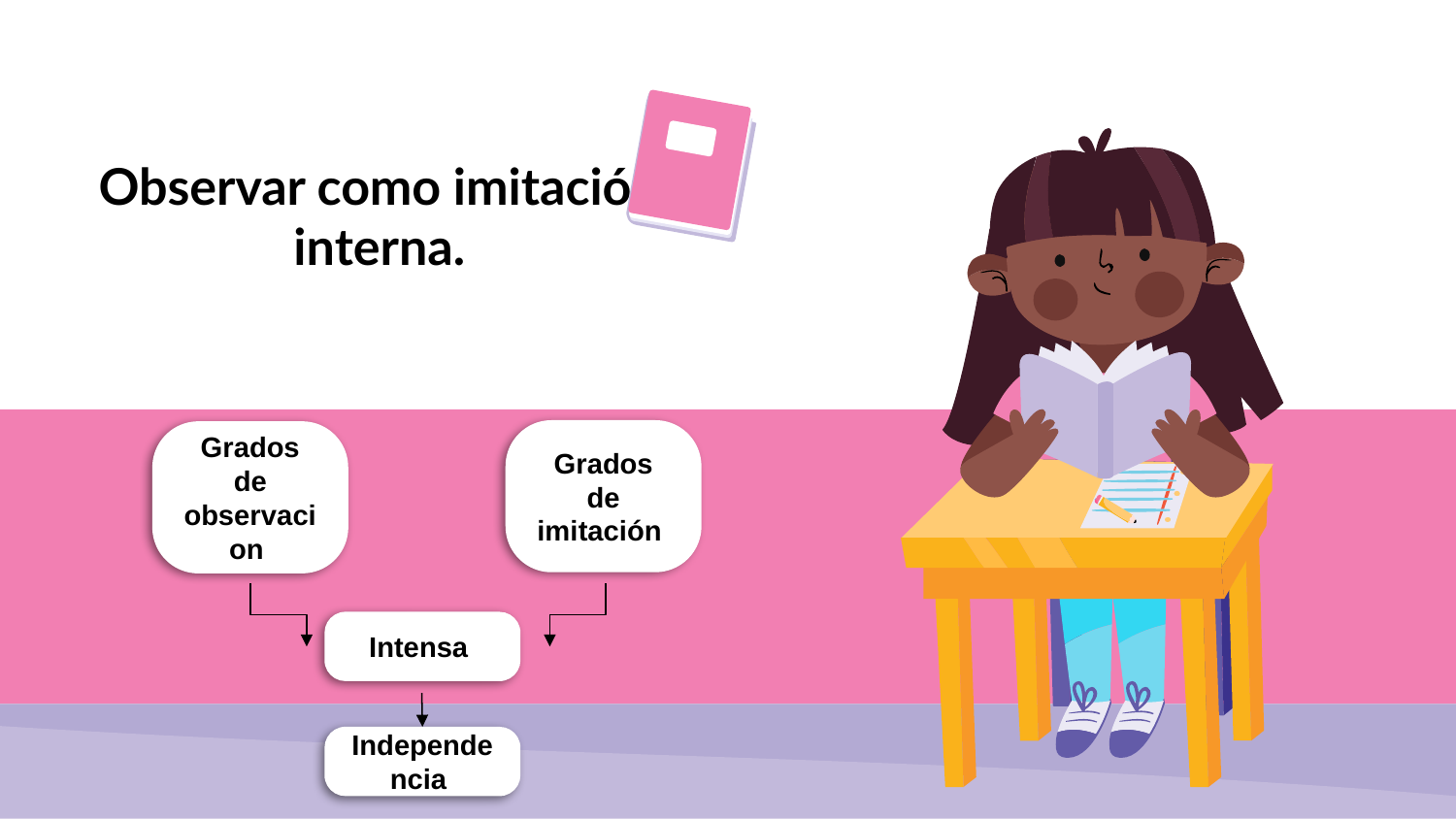

Observar como imitación interna.
Grados de imitación
Grados de observacion
Intensa
Independencia